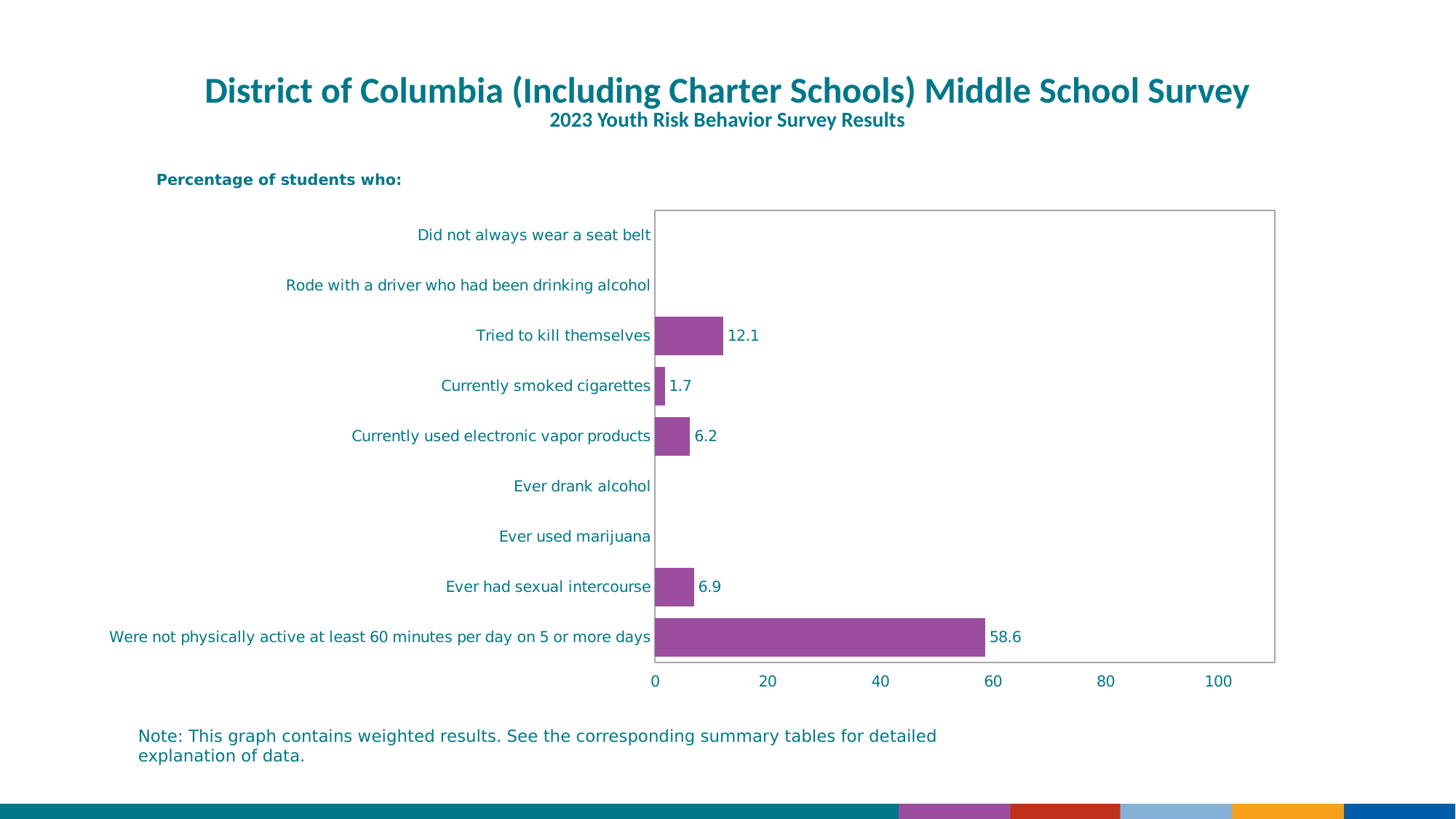

District of Columbia (Including Charter Schools) Middle School Survey
2023 Youth Risk Behavior Survey Results

### Chart

| Category | Series 1 |
|---|---|
| Did not always wear a seat belt | None |
| Rode with a driver who had been drinking alcohol | None |
| Tried to kill themselves | 12.1 |
| Currently smoked cigarettes | 1.7 |
| Currently used electronic vapor products | 6.2 |
| Ever drank alcohol | None |
| Ever used marijuana | None |
| Ever had sexual intercourse | 6.9 |
| Were not physically active at least 60 minutes per day on 5 or more days | 58.6 |
Percentage of students who:
Note: This graph contains weighted results. See the corresponding summary tables for detailed explanation of data.